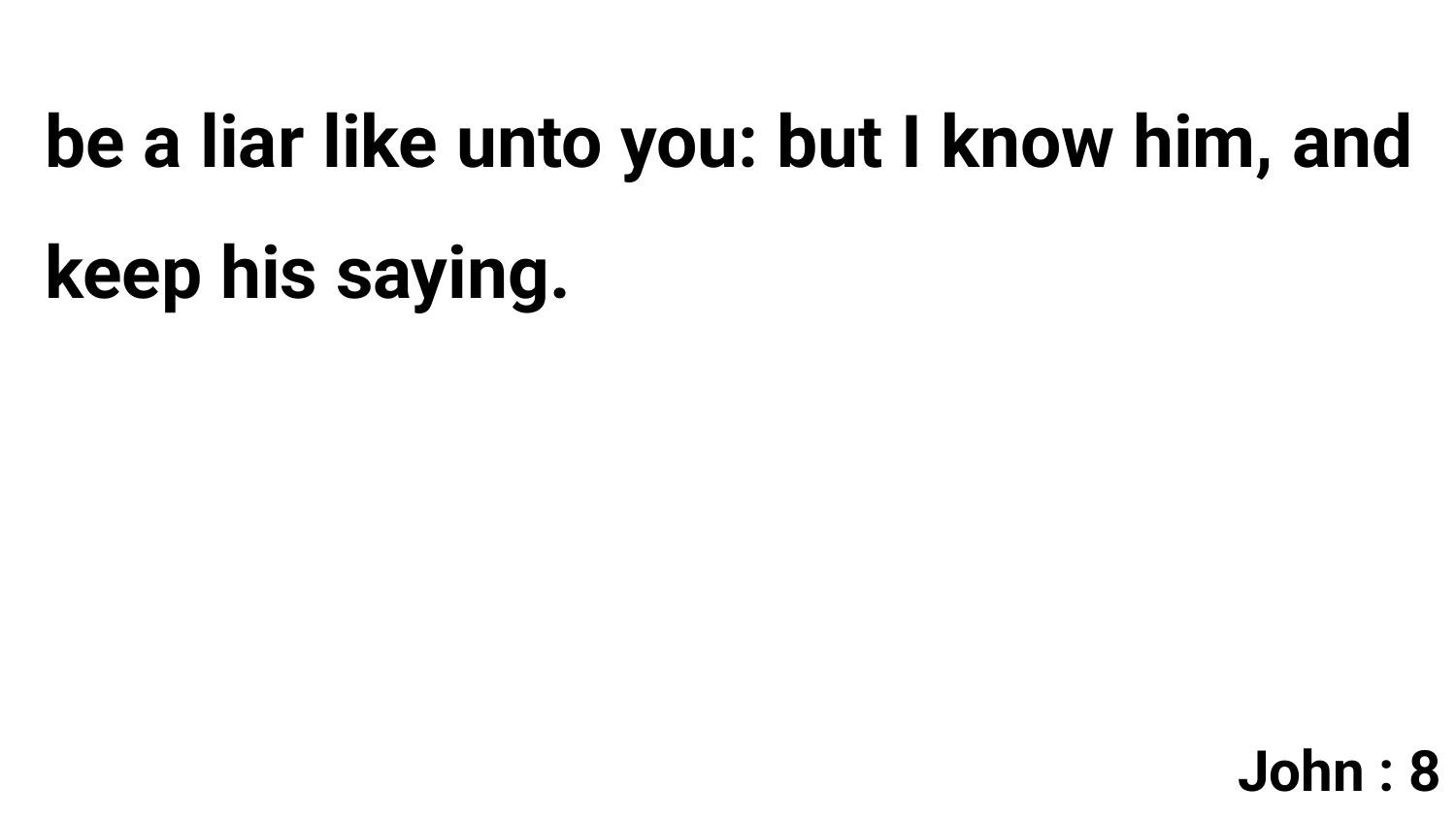

be a liar like unto you: but I know him, and keep his saying.
John : 8